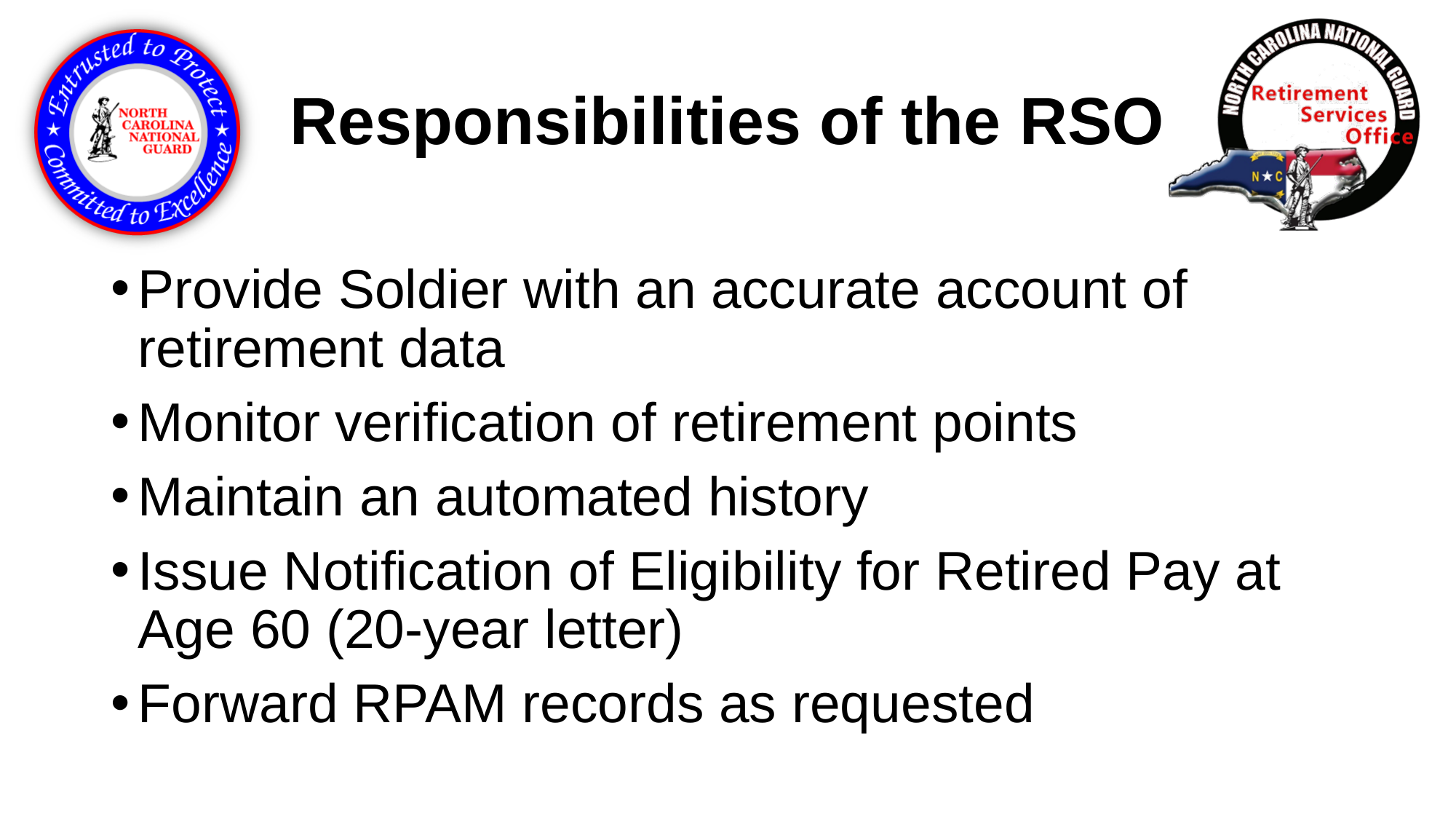

# Responsibilities of the RSO
Provide Soldier with an accurate account of retirement data
Monitor verification of retirement points
Maintain an automated history
Issue Notification of Eligibility for Retired Pay at Age 60 (20-year letter)
Forward RPAM records as requested